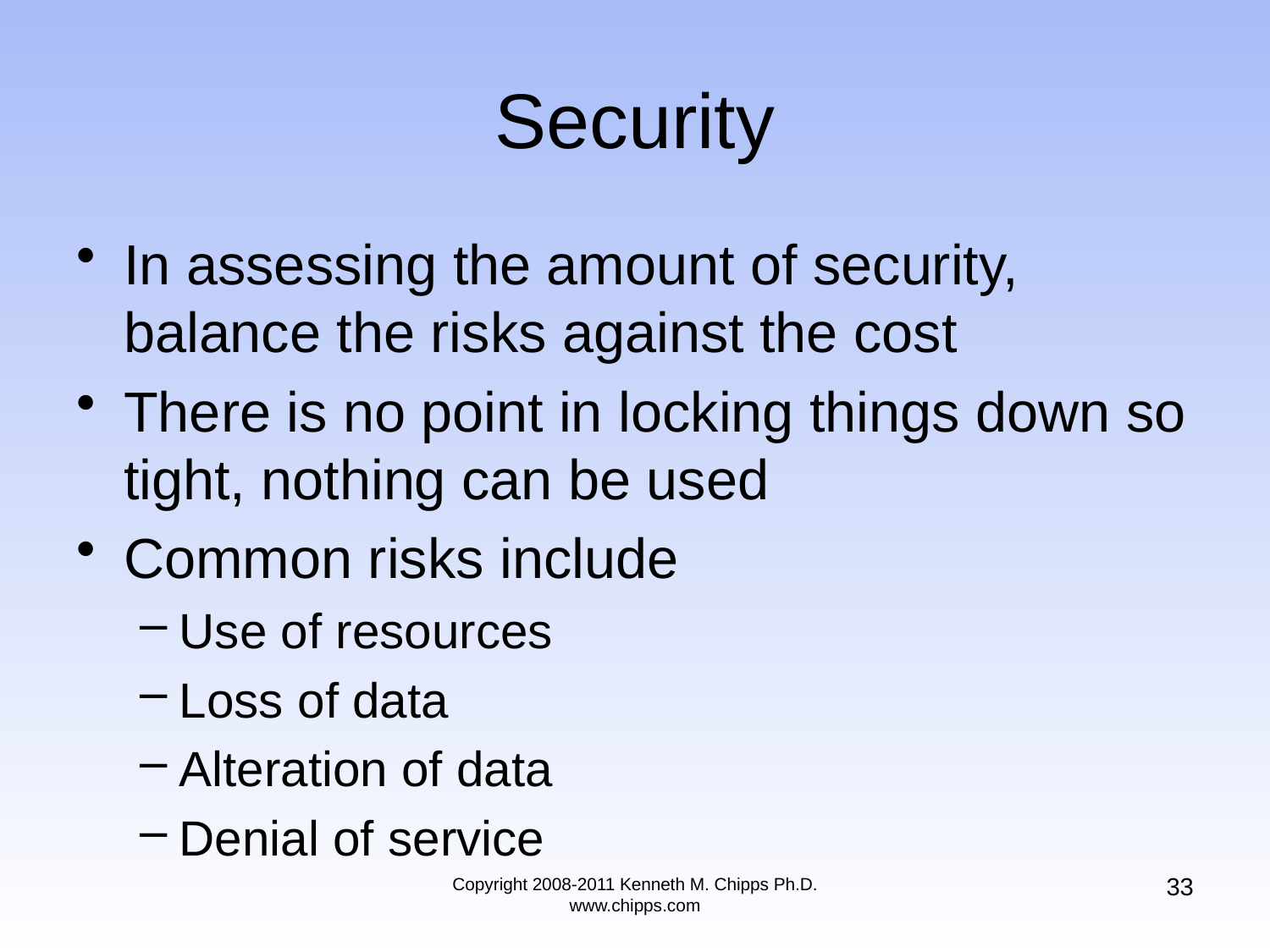

# Security
In assessing the amount of security, balance the risks against the cost
There is no point in locking things down so tight, nothing can be used
Common risks include
Use of resources
Loss of data
Alteration of data
Denial of service
33
Copyright 2008-2011 Kenneth M. Chipps Ph.D. www.chipps.com